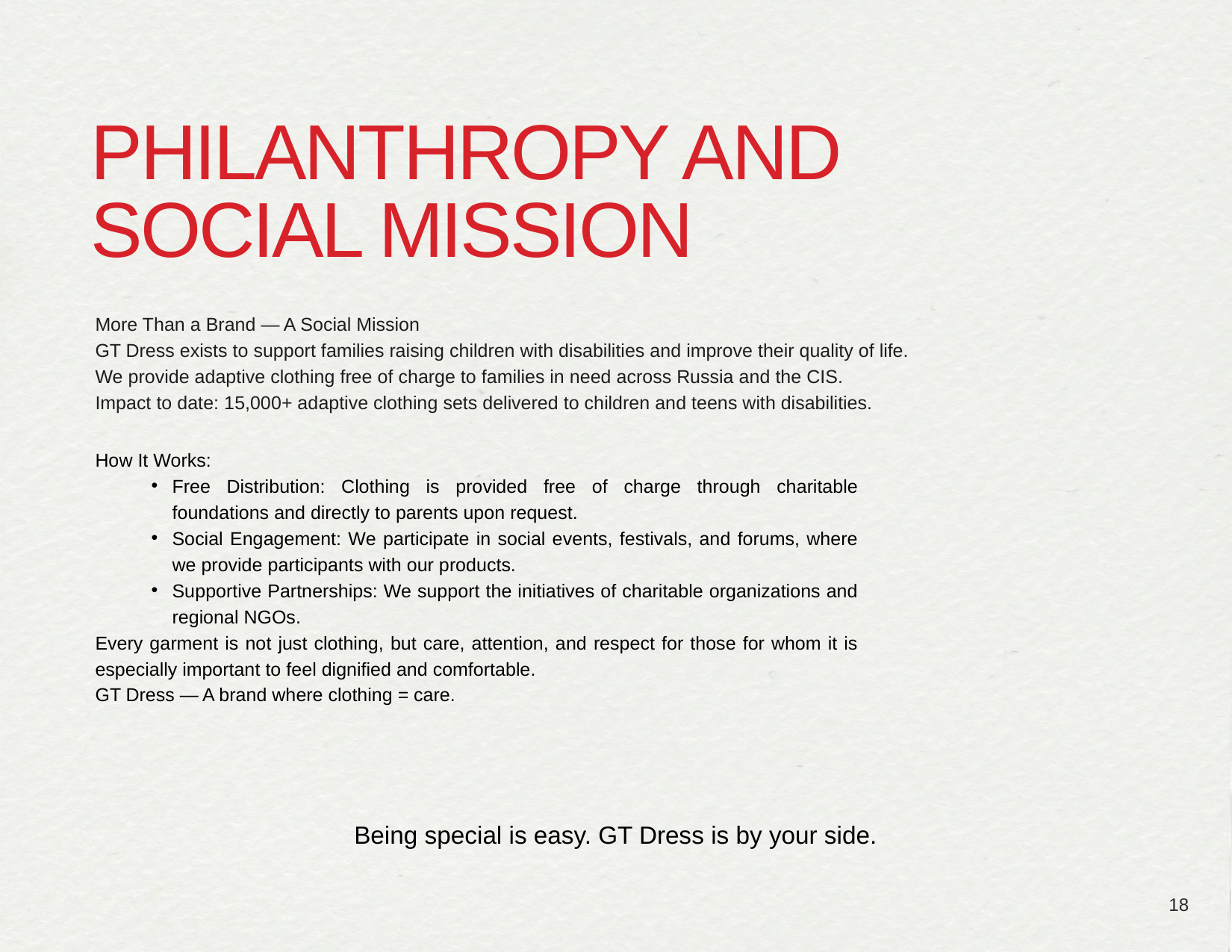

PHILANTHROPY AND SOCIAL MISSION
More Than a Brand — A Social Mission
GT Dress exists to support families raising children with disabilities and improve their quality of life.
We provide adaptive clothing free of charge to families in need across Russia and the CIS.
Impact to date: 15,000+ adaptive clothing sets delivered to children and teens with disabilities.
How It Works:
Free Distribution: Clothing is provided free of charge through charitable foundations and directly to parents upon request.
Social Engagement: We participate in social events, festivals, and forums, where we provide participants with our products.
Supportive Partnerships: We support the initiatives of charitable organizations and regional NGOs.
Every garment is not just clothing, but care, attention, and respect for those for whom it is especially important to feel dignified and comfortable.
GT Dress — A brand where clothing = care.
Being special is easy. GT Dress is by your side.
18